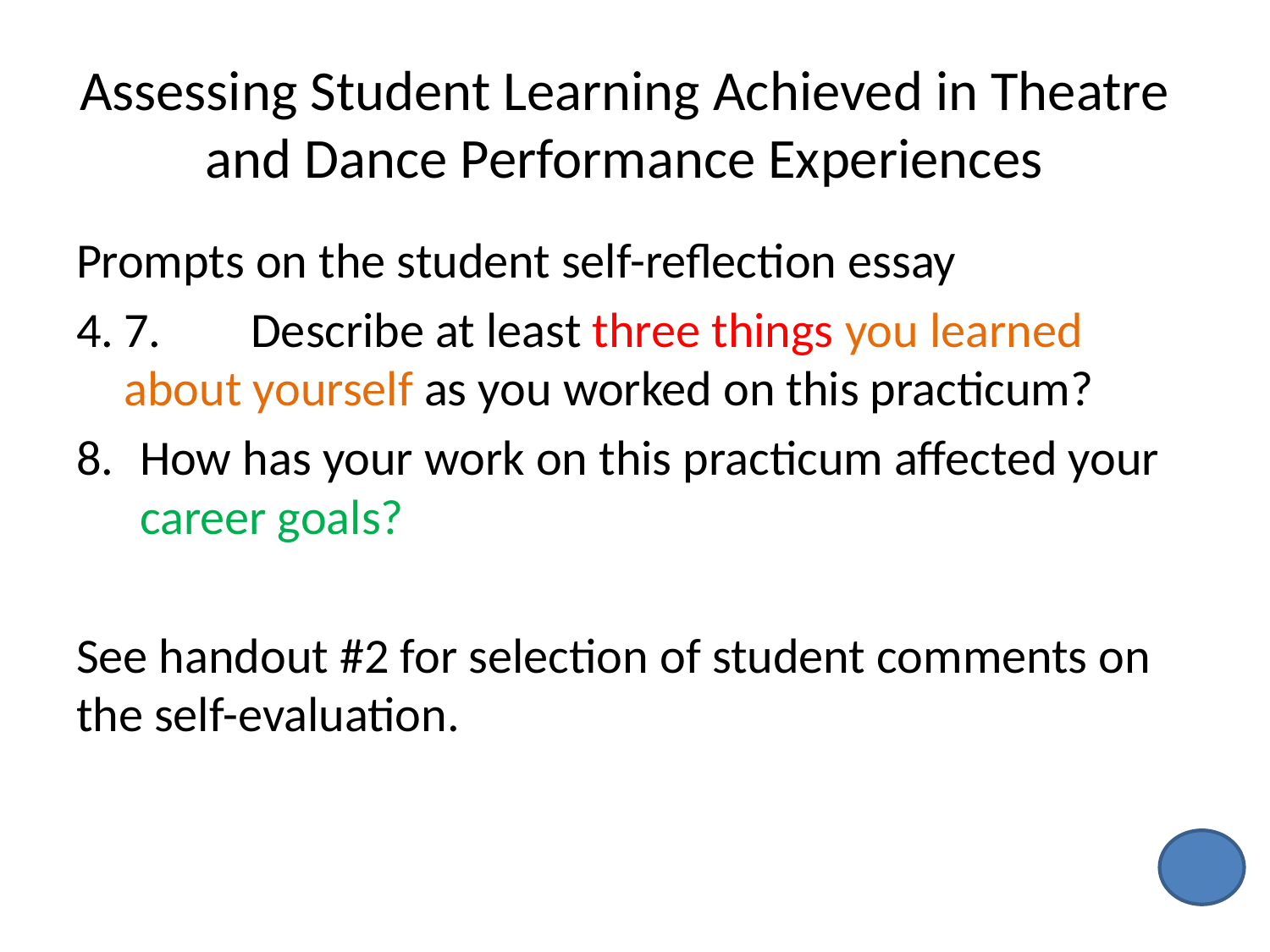

# Assessing Student Learning Achieved in Theatre and Dance Performance Experiences
Prompts on the student self-reflection essay
4.	7.	Describe at least three things you learned about yourself as you worked on this practicum?
How has your work on this practicum affected your career goals?

See handout #2 for selection of student comments on the self-evaluation.